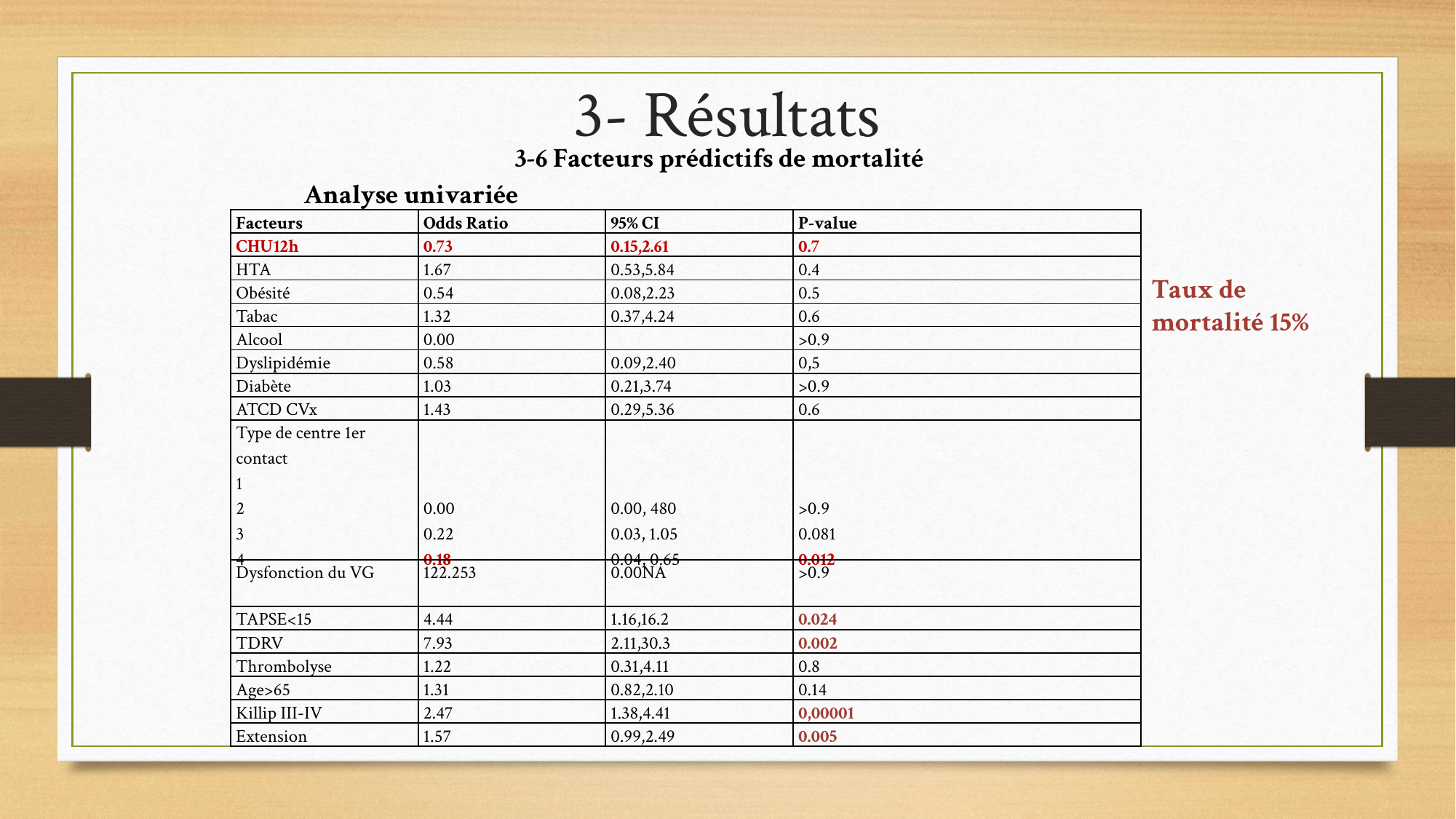

3- Résultats
3-6 Facteurs prédictifs de mortalité
Analyse univariée

| Facteurs | Odds Ratio | 95% CI | P-value |
| --- | --- | --- | --- |
| CHU12h | 0.73 | 0.15,2.61 | 0.7 |
| HTA | 1.67 | 0.53,5.84 | 0.4 |
| Obésité | 0.54 | 0.08,2.23 | 0.5 |
| Tabac | 1.32 | 0.37,4.24 | 0.6 |
| Alcool | 0.00 |  | >0.9 |
| Dyslipidémie | 0.58 | 0.09,2.40 | 0,5 |
| Diabète | 1.03 | 0.21,3.74 | >0.9 |
| ATCD CVx | 1.43 | 0.29,5.36 | 0.6 |
| Type de centre 1er contact 1 2 3 4 | 0.00 0.22 0.18 | 0.00, 480 0.03, 1.05 0.04, 0.65 | >0.9 0.081 0.012 |
| Dysfonction du VG | 122.253 | 0.00NA | >0.9 |
| TAPSE<15 | 4.44 | 1.16,16.2 | 0.024 |
| TDRV | 7.93 | 2.11,30.3 | 0.002 |
| Thrombolyse | 1.22 | 0.31,4.11 | 0.8 |
| Age>65 | 1.31 | 0.82,2.10 | 0.14 |
| Killip III-IV | 2.47 | 1.38,4.41 | 0,00001 |
| Extension | 1.57 | 0.99,2.49 | 0.005 |
Taux de mortalité 15%